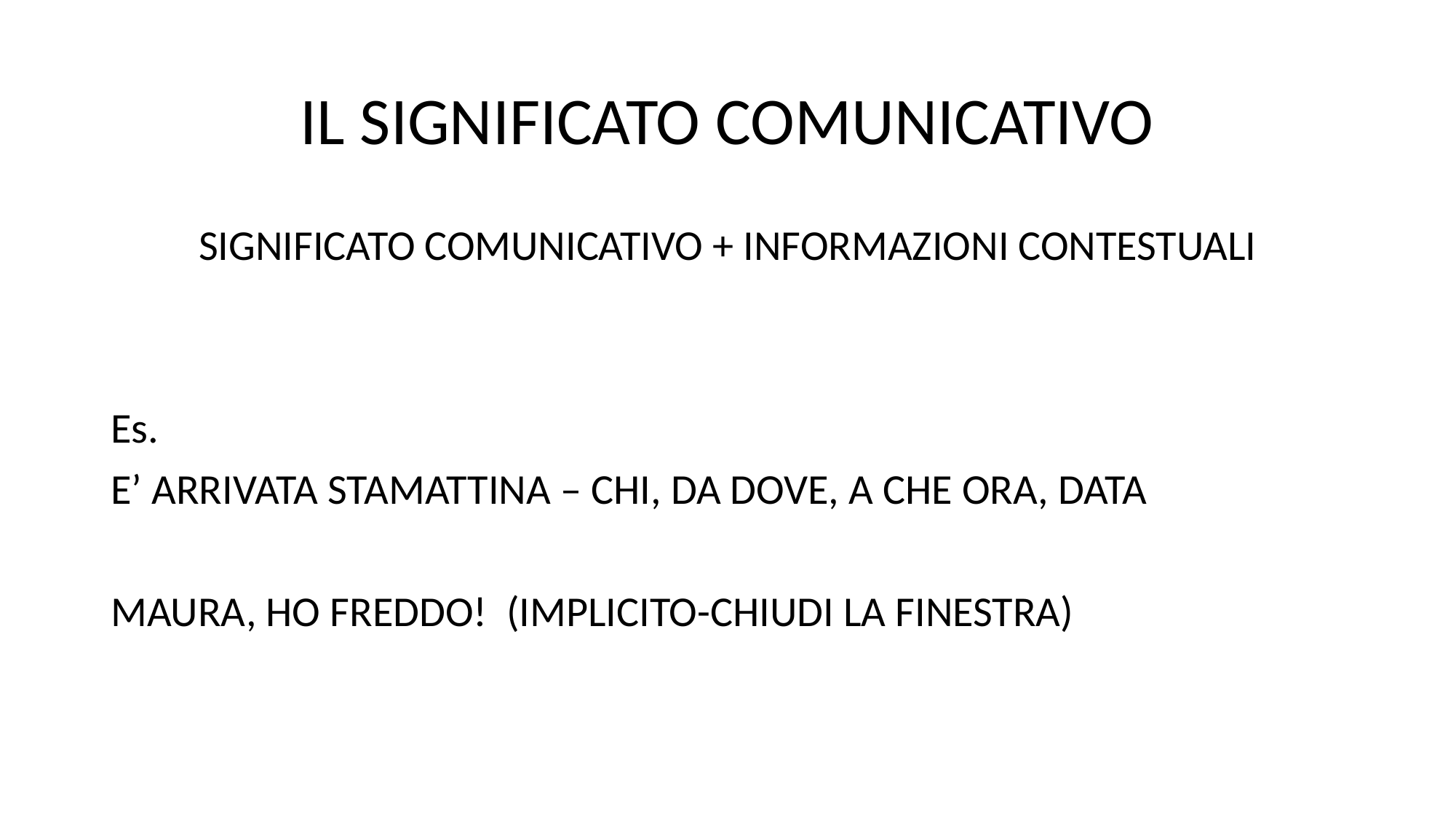

# IL SIGNIFICATO COMUNICATIVO
SIGNIFICATO COMUNICATIVO + INFORMAZIONI CONTESTUALI

Es.
E’ ARRIVATA STAMATTINA – CHI, DA DOVE, A CHE ORA, DATA

MAURA, HO FREDDO!  (IMPLICITO-CHIUDI LA FINESTRA)